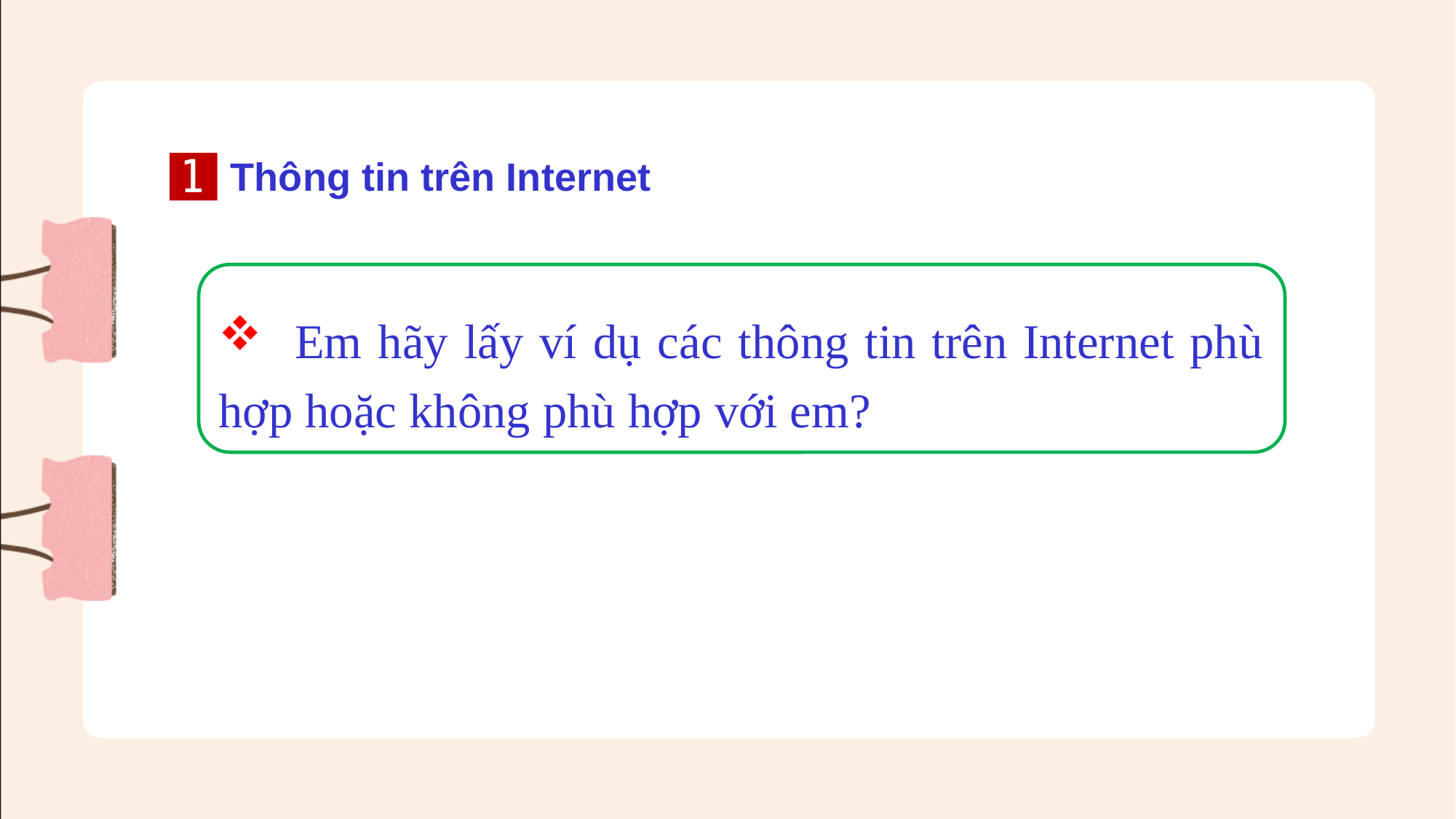

1

Thông tin trên Internet
  Em hãy lấy ví dụ các thông tin trên Internet phù hợp hoặc không phù hợp với em?